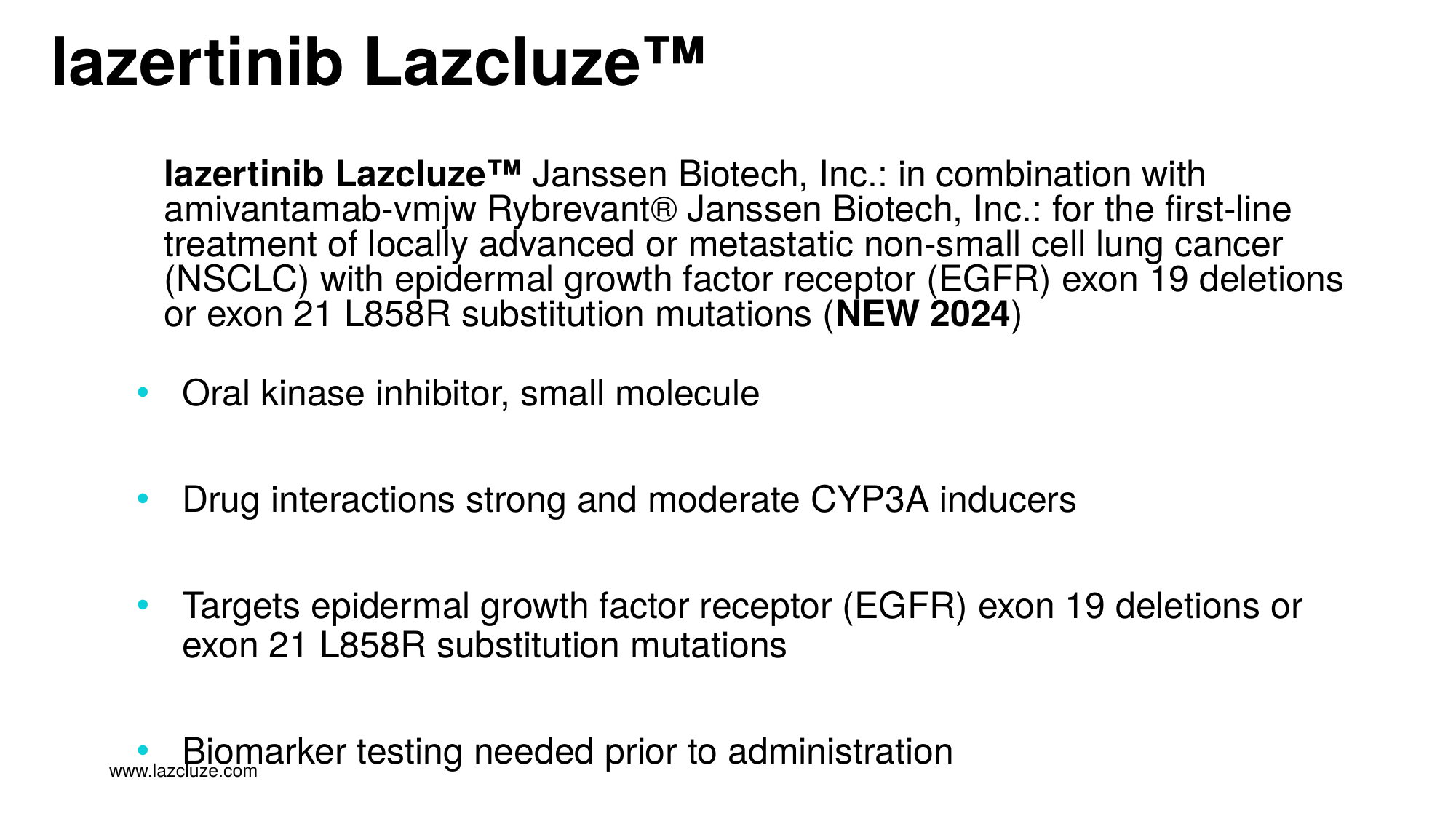

# lazertinib Lazcluze™

lazertinib Lazcluze™ Janssen Biotech, Inc.: in combination with amivantamab-vmjw Rybrevant® Janssen Biotech, Inc.: for the first-line treatment of locally advanced or metastatic non-small cell lung cancer (NSCLC) with epidermal growth factor receptor (EGFR) exon 19 deletions or exon 21 L858R substitution mutations (NEW 2024)
Oral kinase inhibitor, small molecule

Drug interactions strong and moderate CYP3A inducers

Targets epidermal growth factor receptor (EGFR) exon 19 deletions or exon 21 L858R substitution mutations

Biomarker testing needed prior to administration

www.lazcluze.com